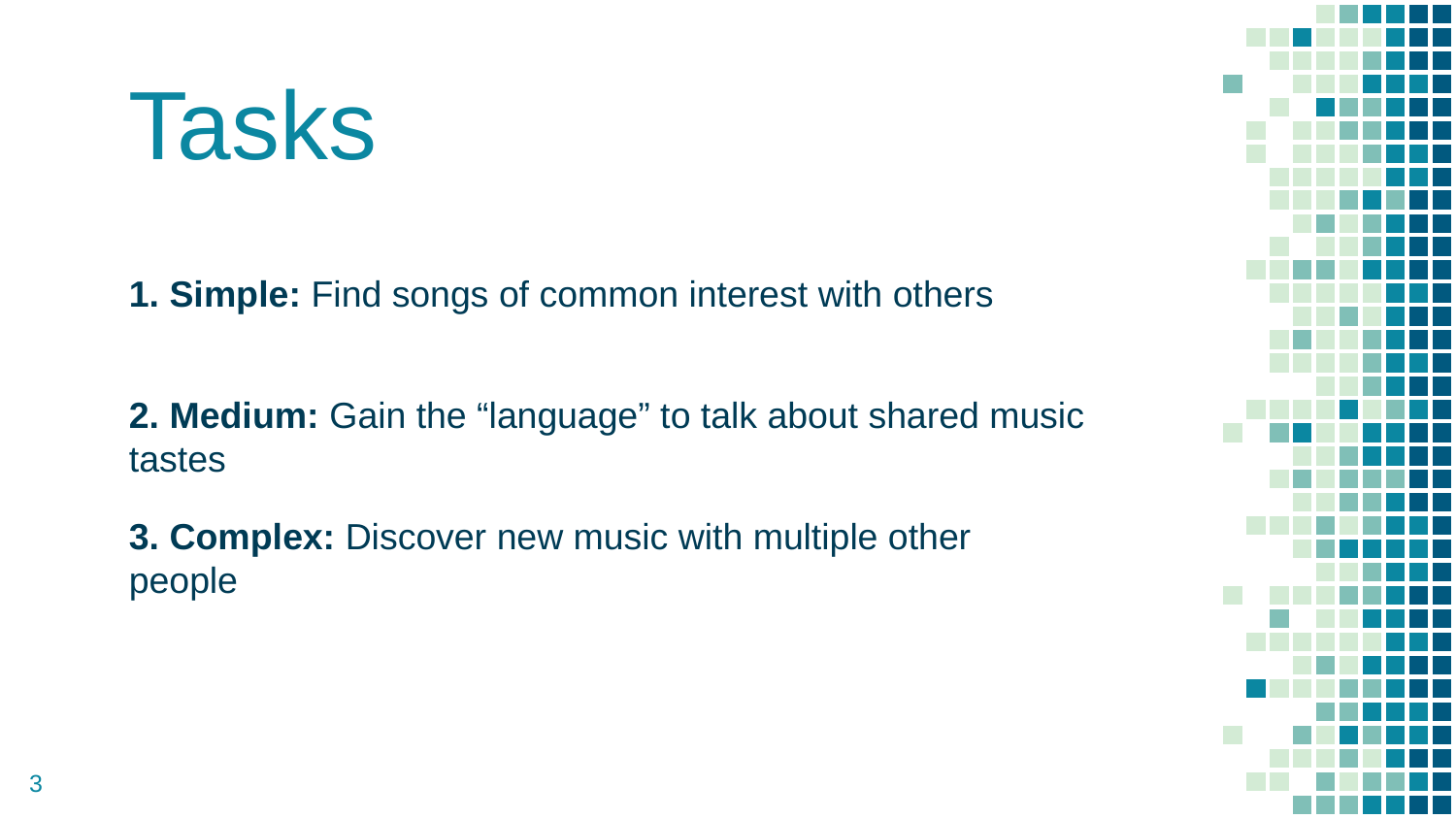

# Tasks
1. Simple: Find songs of common interest with others

2. Medium: Gain the “language” to talk about shared music tastes

3. Complex: Discover new music with multiple other people

3